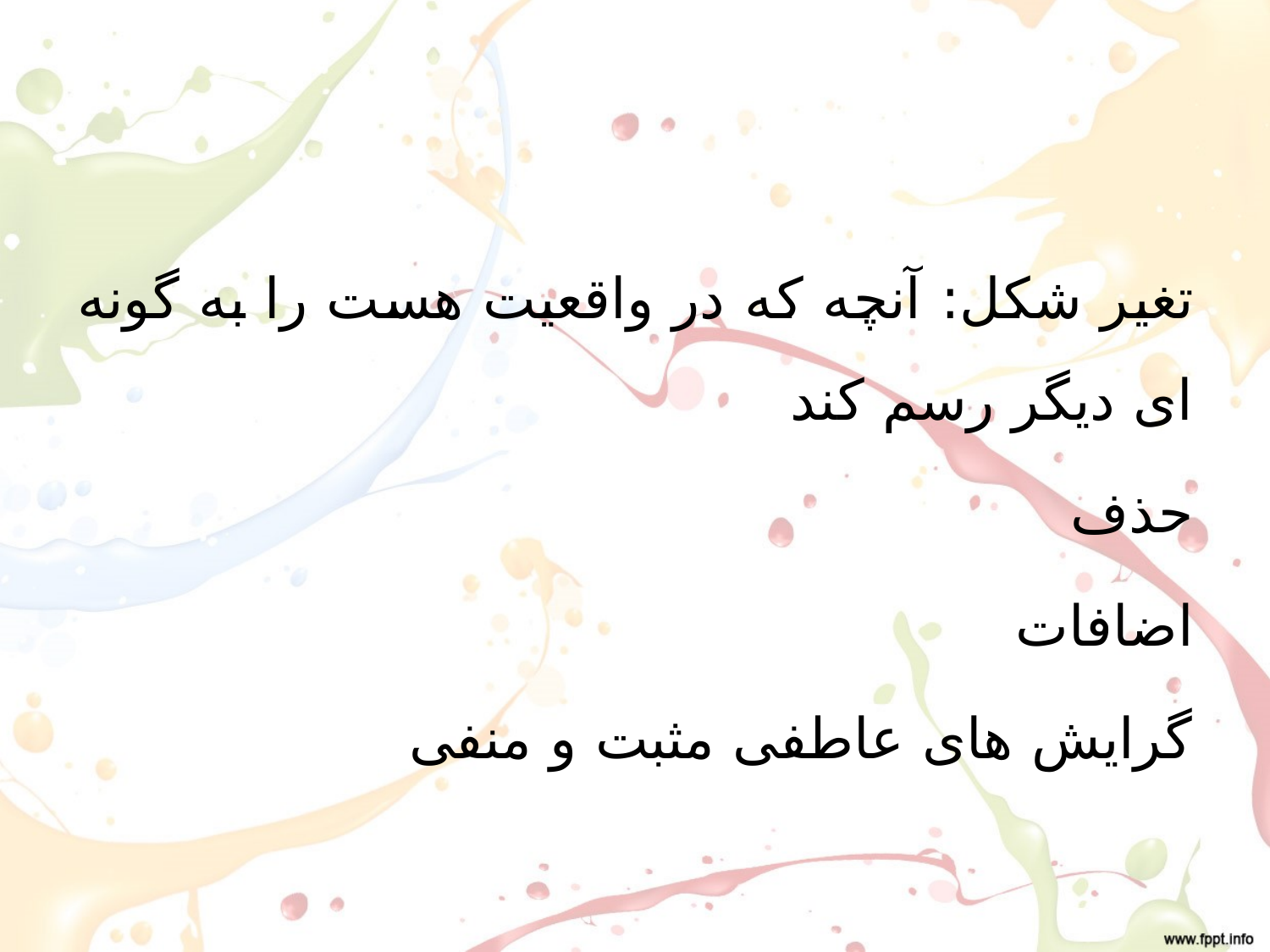

#
تغیر شکل: آنچه که در واقعیت هست را به گونه ای دیگر رسم کند
حذف
اضافات
گرایش های عاطفی مثبت و منفی